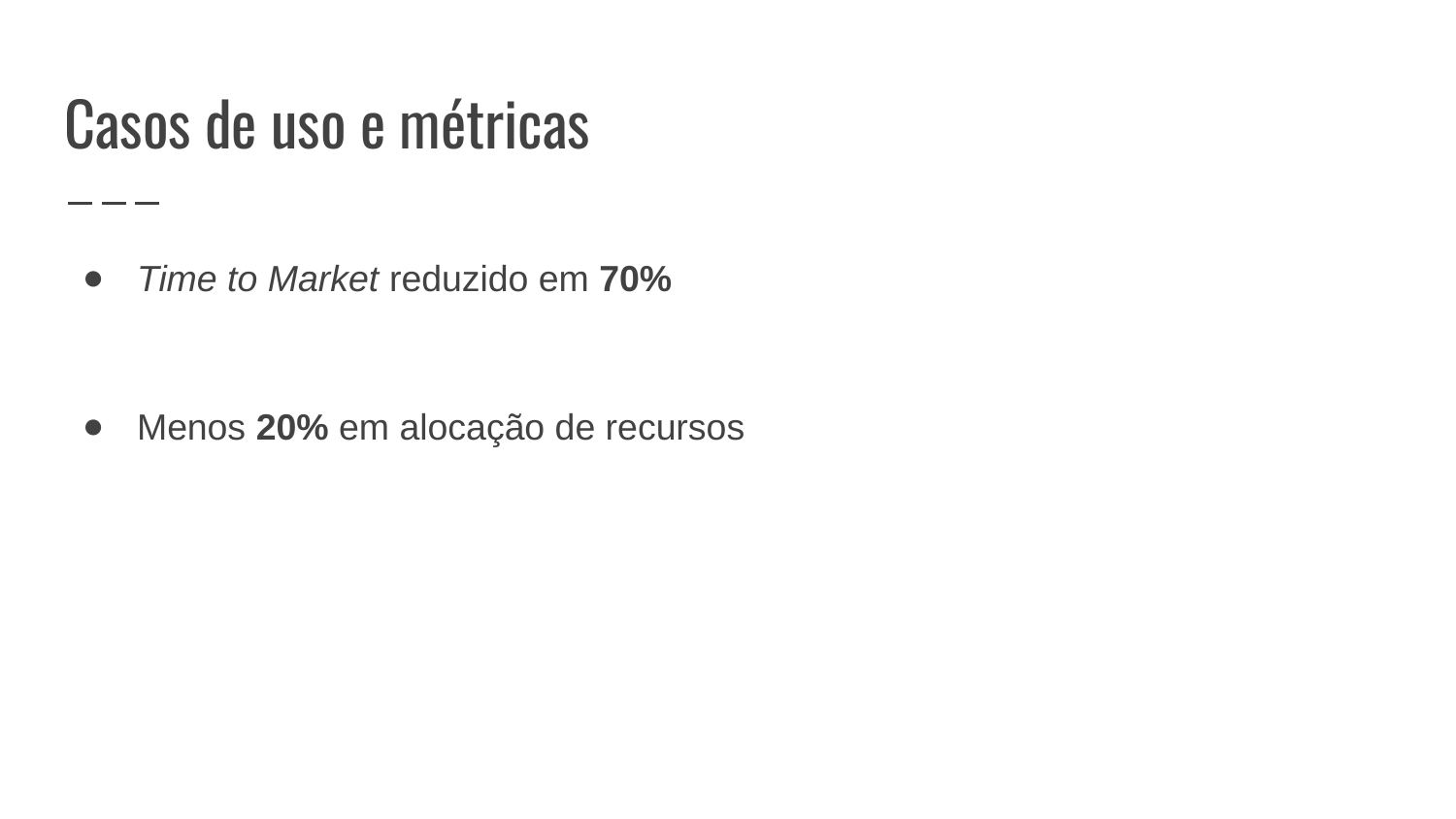

# Casos de uso e métricas
Time to Market reduzido em 70%

Menos 20% em alocação de recursos